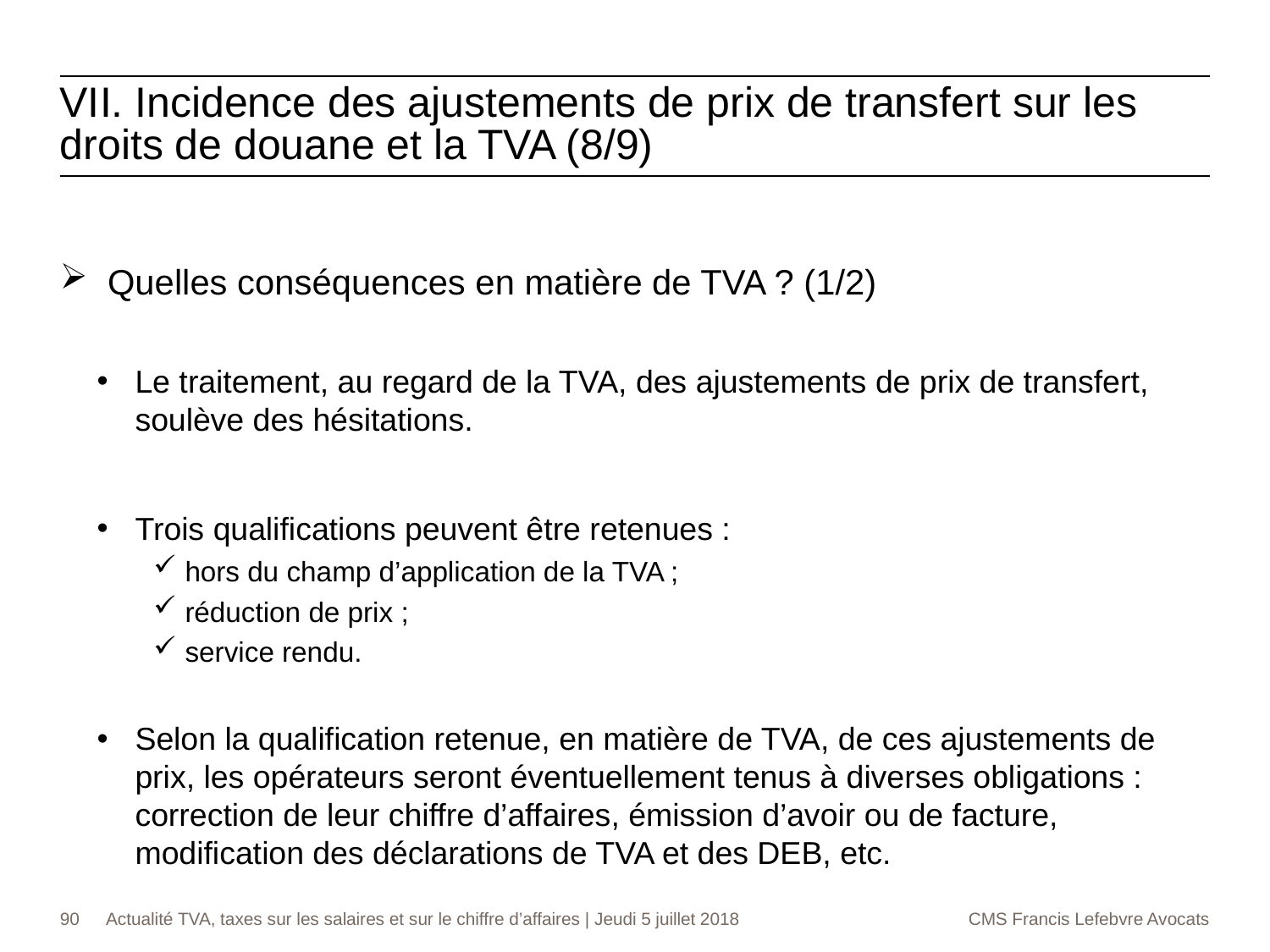

VII. Incidence des ajustements de prix de transfert sur les droits de douane et la TVA (8/9)
Quelles conséquences en matière de TVA ? (1/2)

Le traitement, au regard de la TVA, des ajustements de prix de transfert, soulève des hésitations.

Trois qualifications peuvent être retenues :
hors du champ d’application de la TVA ;
réduction de prix ;
service rendu.

Selon la qualification retenue, en matière de TVA, de ces ajustements de prix, les opérateurs seront éventuellement tenus à diverses obligations : correction de leur chiffre d’affaires, émission d’avoir ou de facture, modification des déclarations de TVA et des DEB, etc.

90